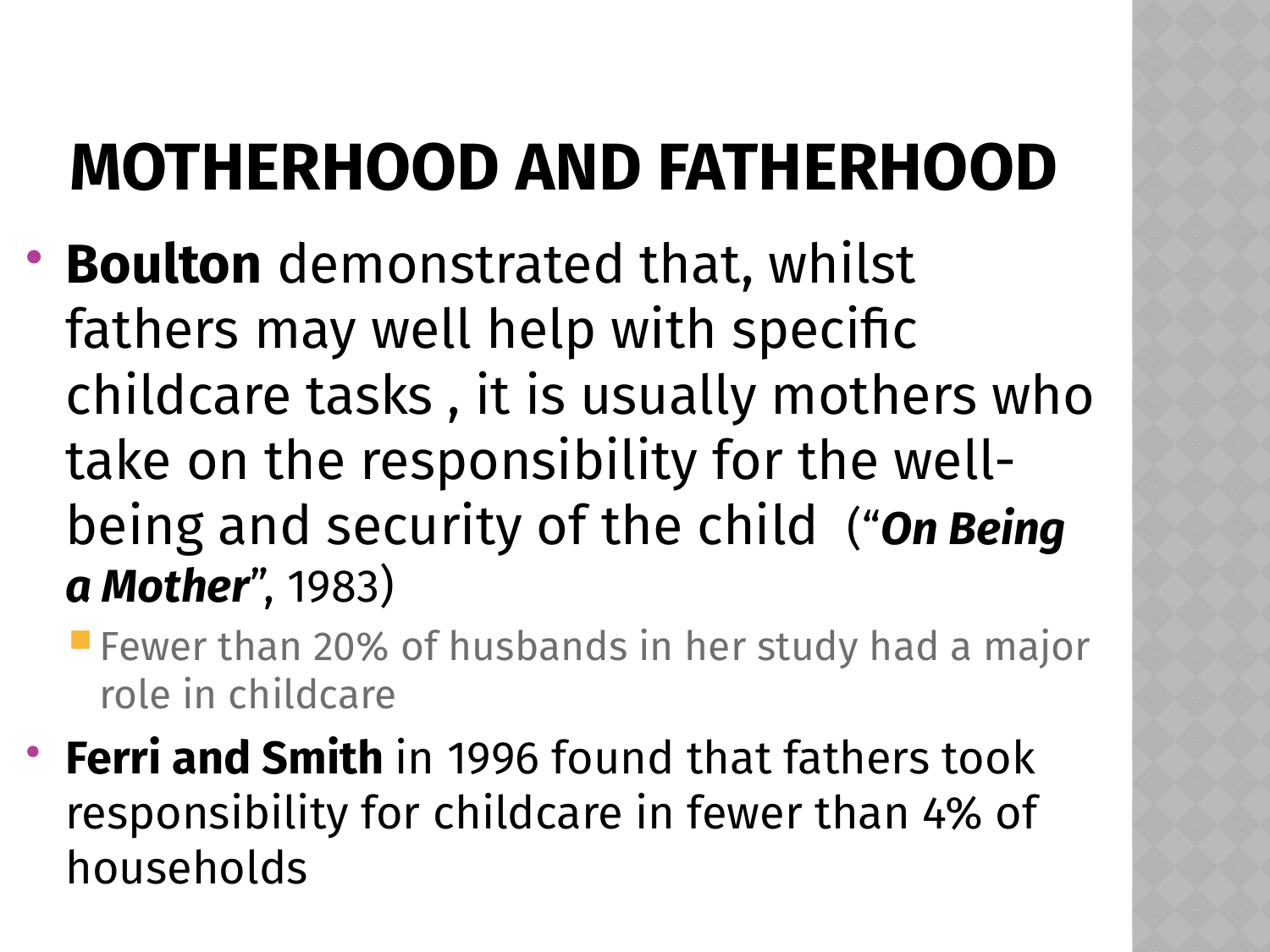

# Motherhood and Fatherhood
Boulton demonstrated that, whilst fathers may well help with specific childcare tasks , it is usually mothers who take on the responsibility for the well-being and security of the child  (“On Being a Mother”, 1983)
Fewer than 20% of husbands in her study had a major role in childcare
Ferri and Smith in 1996 found that fathers took responsibility for childcare in fewer than 4% of households